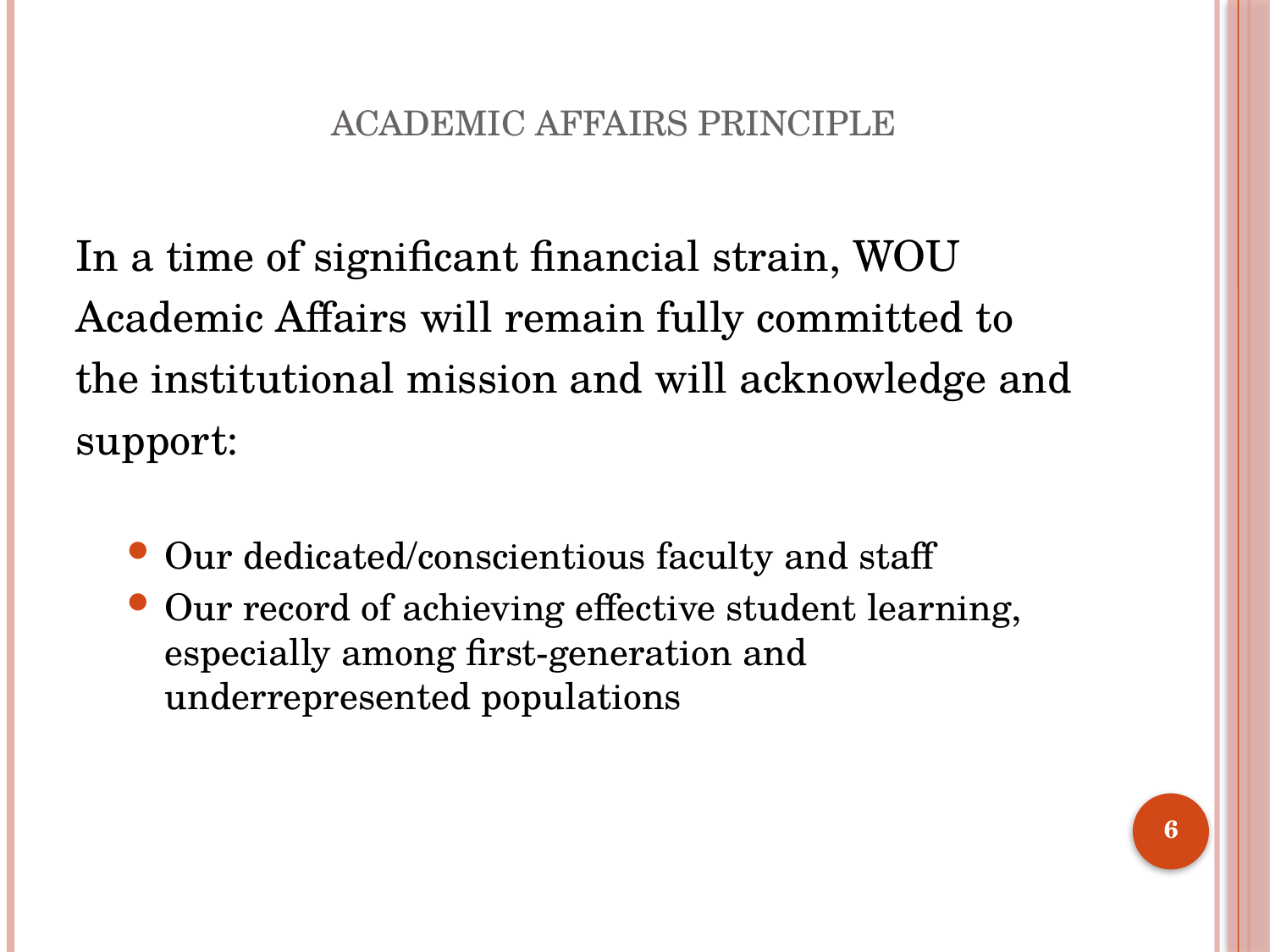

# Academic Affairs Principle
In a time of significant financial strain, WOU
Academic Affairs will remain fully committed to
the institutional mission and will acknowledge and
support:

Our dedicated/conscientious faculty and staff
Our record of achieving effective student learning, especially among first-generation and underrepresented populations

6